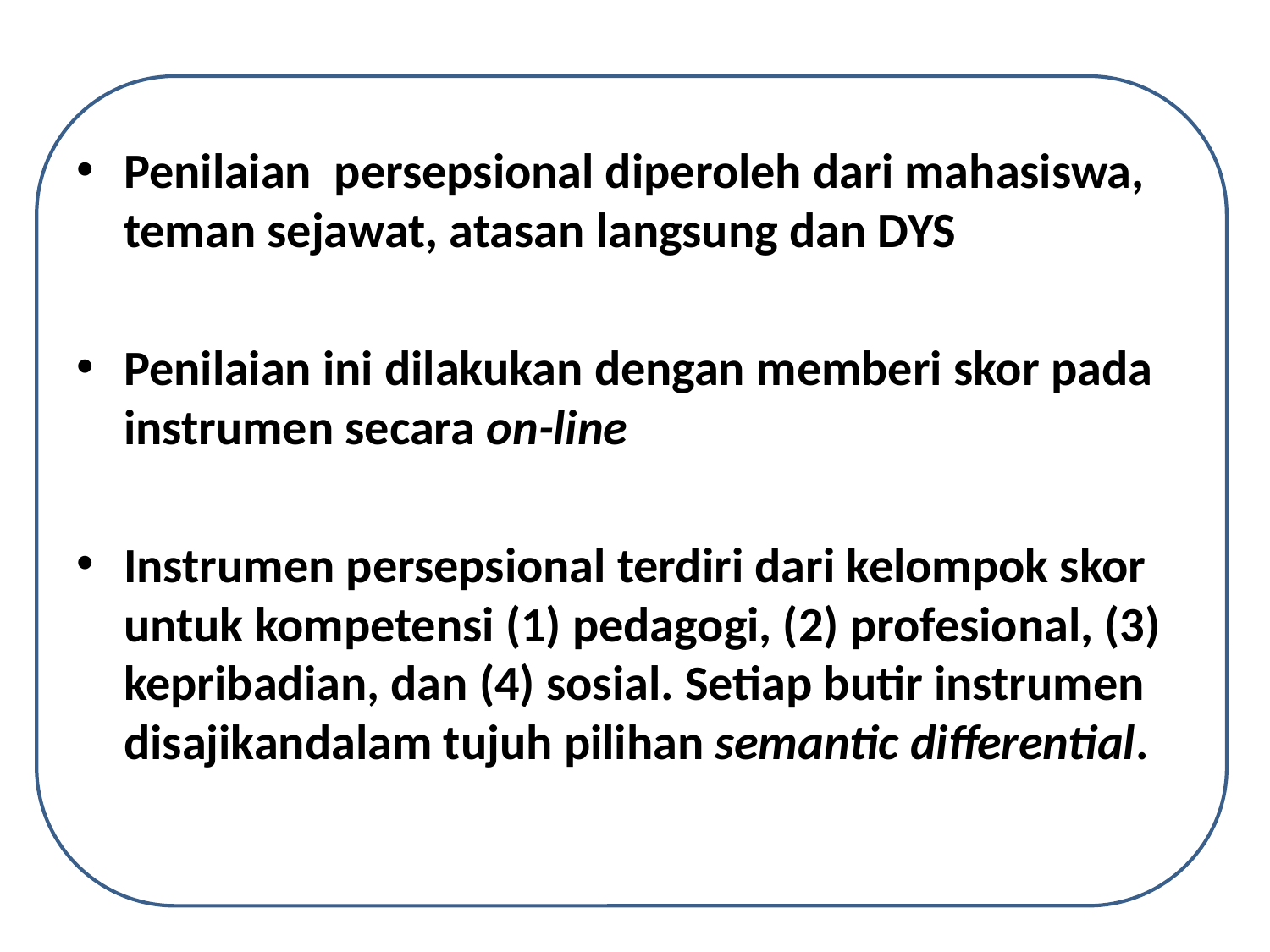

Penilaian  persepsional diperoleh dari mahasiswa, teman sejawat, atasan langsung dan DYS

Penilaian ini dilakukan dengan memberi skor pada instrumen secara on-line

Instrumen persepsional terdiri dari kelompok skor untuk kompetensi (1) pedagogi, (2) profesional, (3) kepribadian, dan (4) sosial. Setiap butir instrumen disajikandalam tujuh pilihan semantic differential.